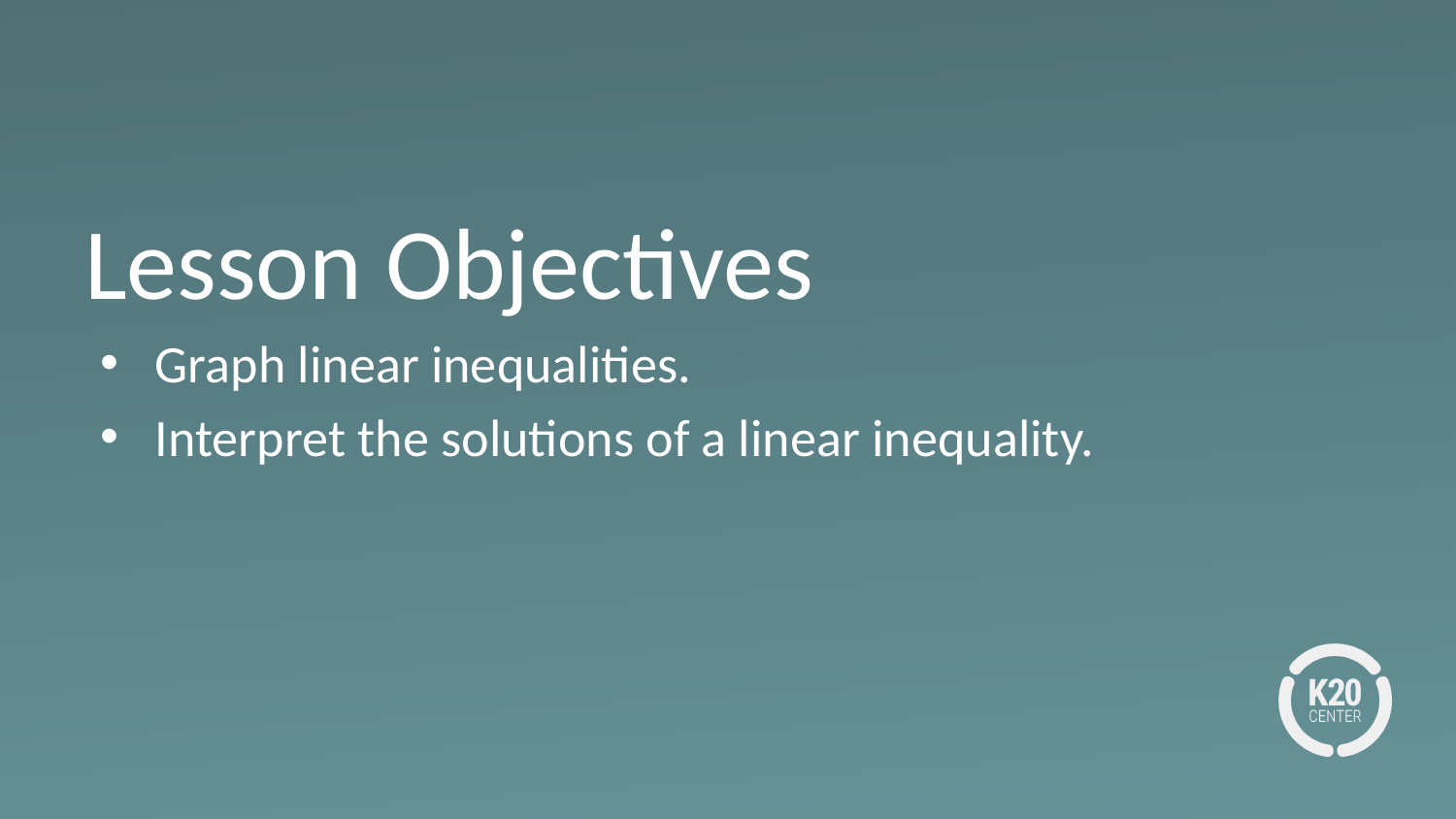

# Lesson Objectives
Graph linear inequalities.
Interpret the solutions of a linear inequality.